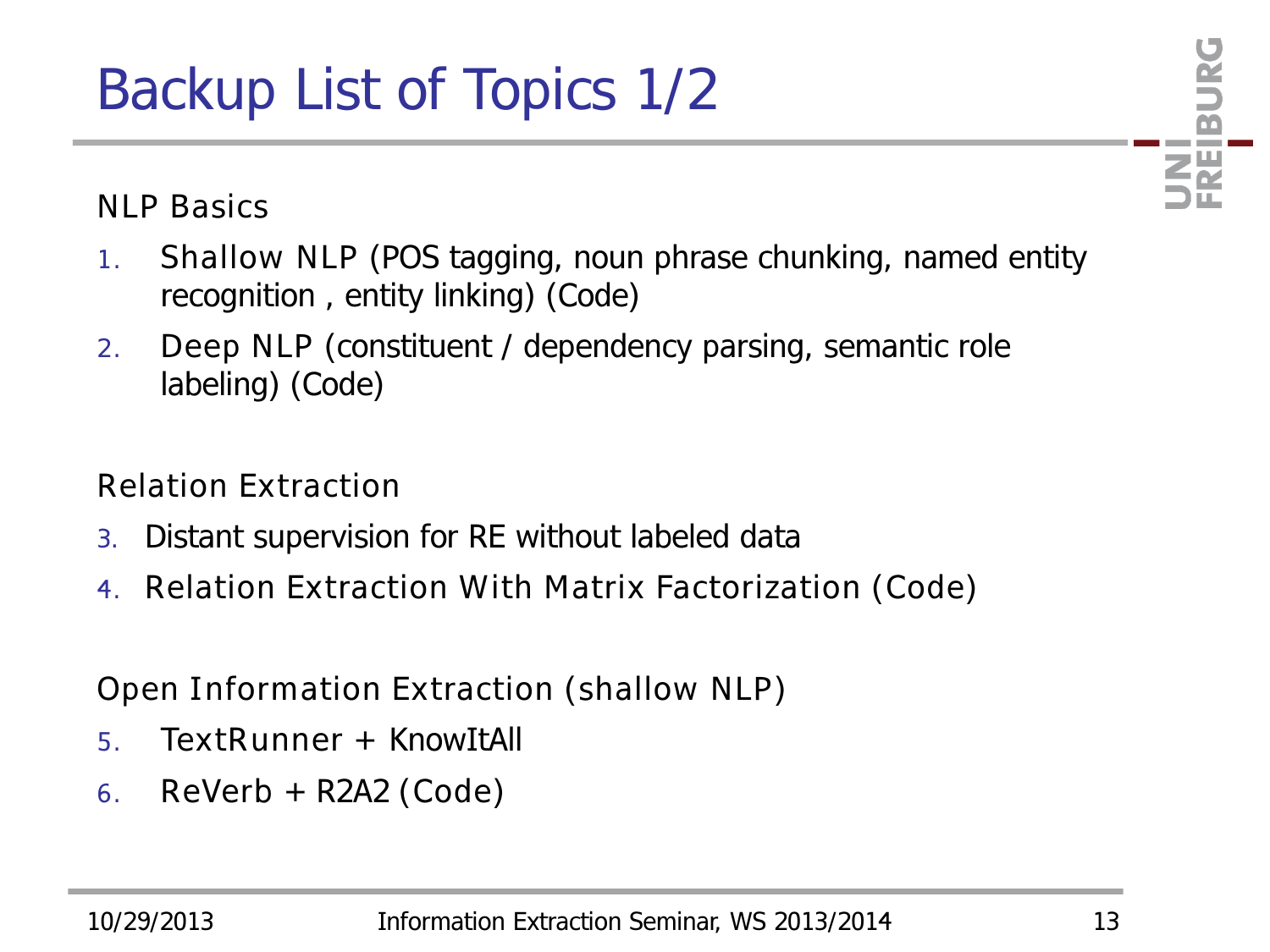

# Backup List of Topics 1/2
NLP Basics
Shallow NLP (POS tagging, noun phrase chunking, named entity recognition , entity linking) (Code)
Deep NLP (constituent / dependency parsing, semantic role labeling) (Code)

Relation Extraction
Distant supervision for RE without labeled data
Relation Extraction With Matrix Factorization (Code)

Open Information Extraction (shallow NLP)
TextRunner + KnowItAll
ReVerb + R2A2 (Code)

Information Extraction Seminar, WS 2013/2014
10/29/2013
13